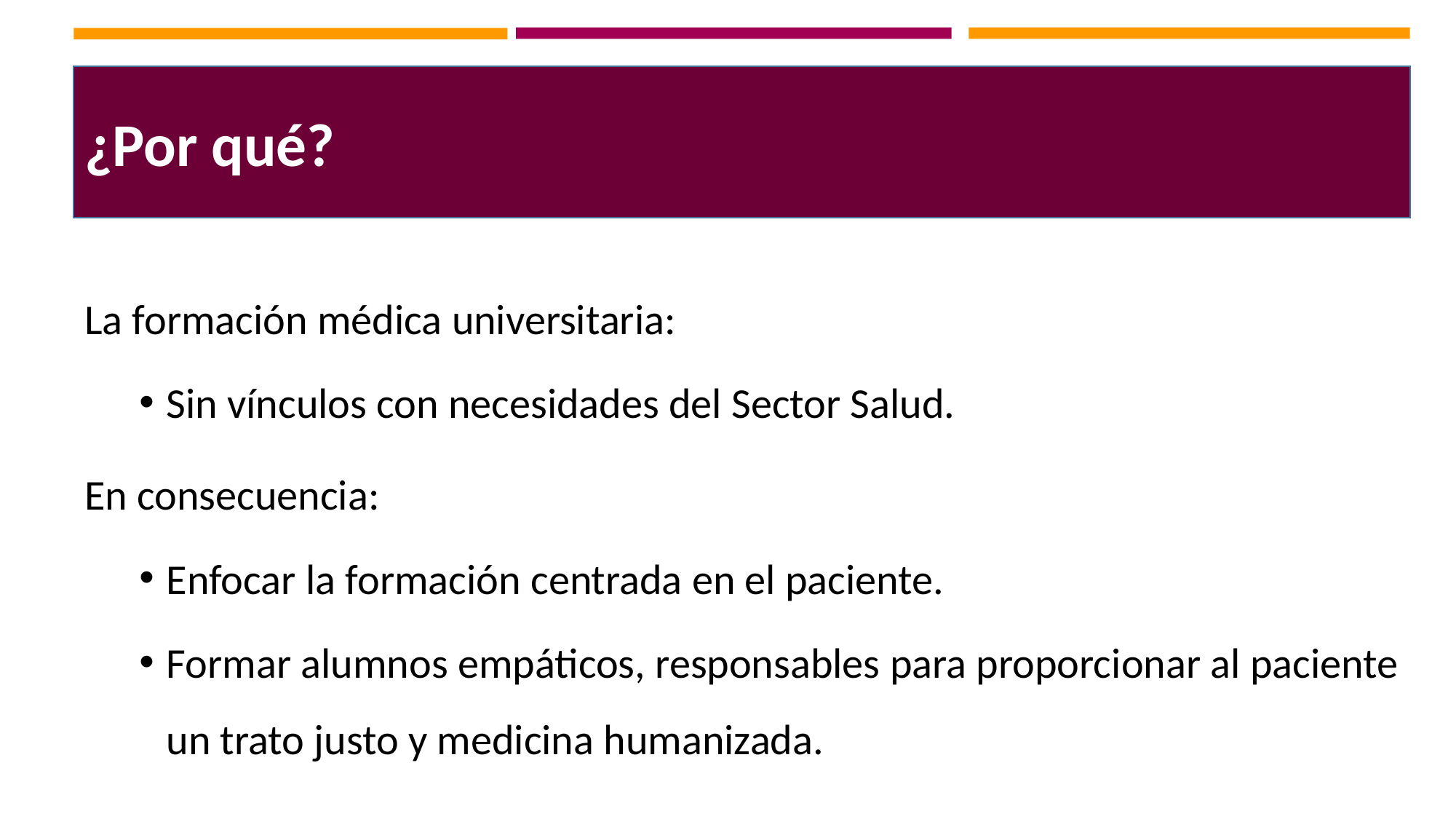

¿Por qué?
La formación médica universitaria:
Sin vínculos con necesidades del Sector Salud.
En consecuencia:
Enfocar la formación centrada en el paciente.
Formar alumnos empáticos, responsables para proporcionar al paciente un trato justo y medicina humanizada.